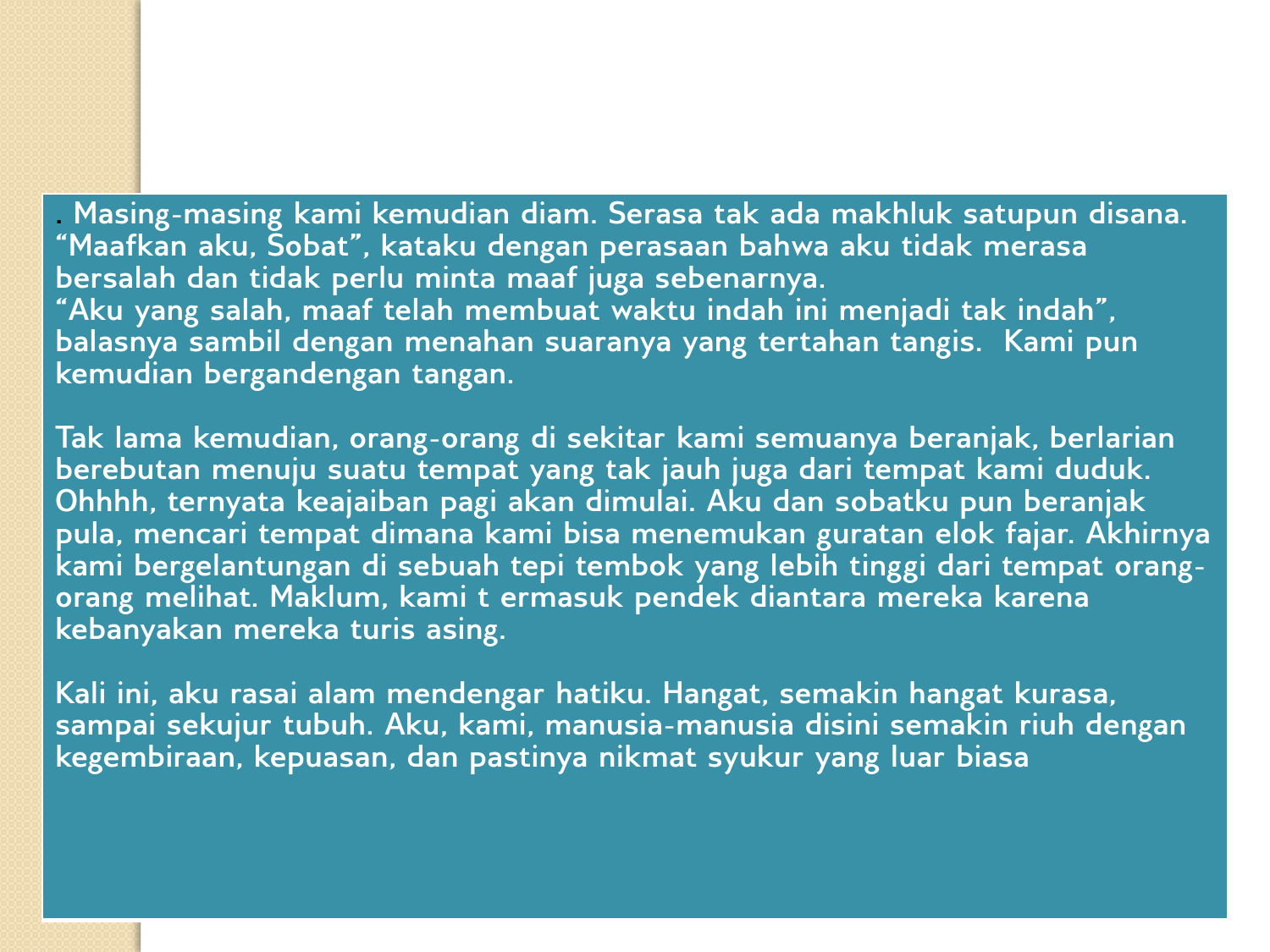

| . Masing-masing kami kemudian diam. Serasa tak ada makhluk satupun disana. “Maafkan aku, Sobat”, kataku dengan perasaan bahwa aku tidak merasa bersalah dan tidak perlu minta maaf juga sebenarnya. “Aku yang salah, maaf telah membuat waktu indah ini menjadi tak indah”, balasnya sambil dengan menahan suaranya yang tertahan tangis. Kami pun kemudian bergandengan tangan. Tak lama kemudian, orang-orang di sekitar kami semuanya beranjak, berlarian berebutan menuju suatu tempat yang tak jauh juga dari tempat kami duduk. Ohhhh, ternyata keajaiban pagi akan dimulai. Aku dan sobatku pun beranjak pula, mencari tempat dimana kami bisa menemukan guratan elok fajar. Akhirnya kami bergelantungan di sebuah tepi tembok yang lebih tinggi dari tempat orang-orang melihat. Maklum, kami t ermasuk pendek diantara mereka karena kebanyakan mereka turis asing. Kali ini, aku rasai alam mendengar hatiku. Hangat, semakin hangat kurasa, sampai sekujur tubuh. Aku, kami, manusia-manusia disini semakin riuh dengan kegembiraan, kepuasan, dan pastinya nikmat syukur yang luar biasa |
| --- |